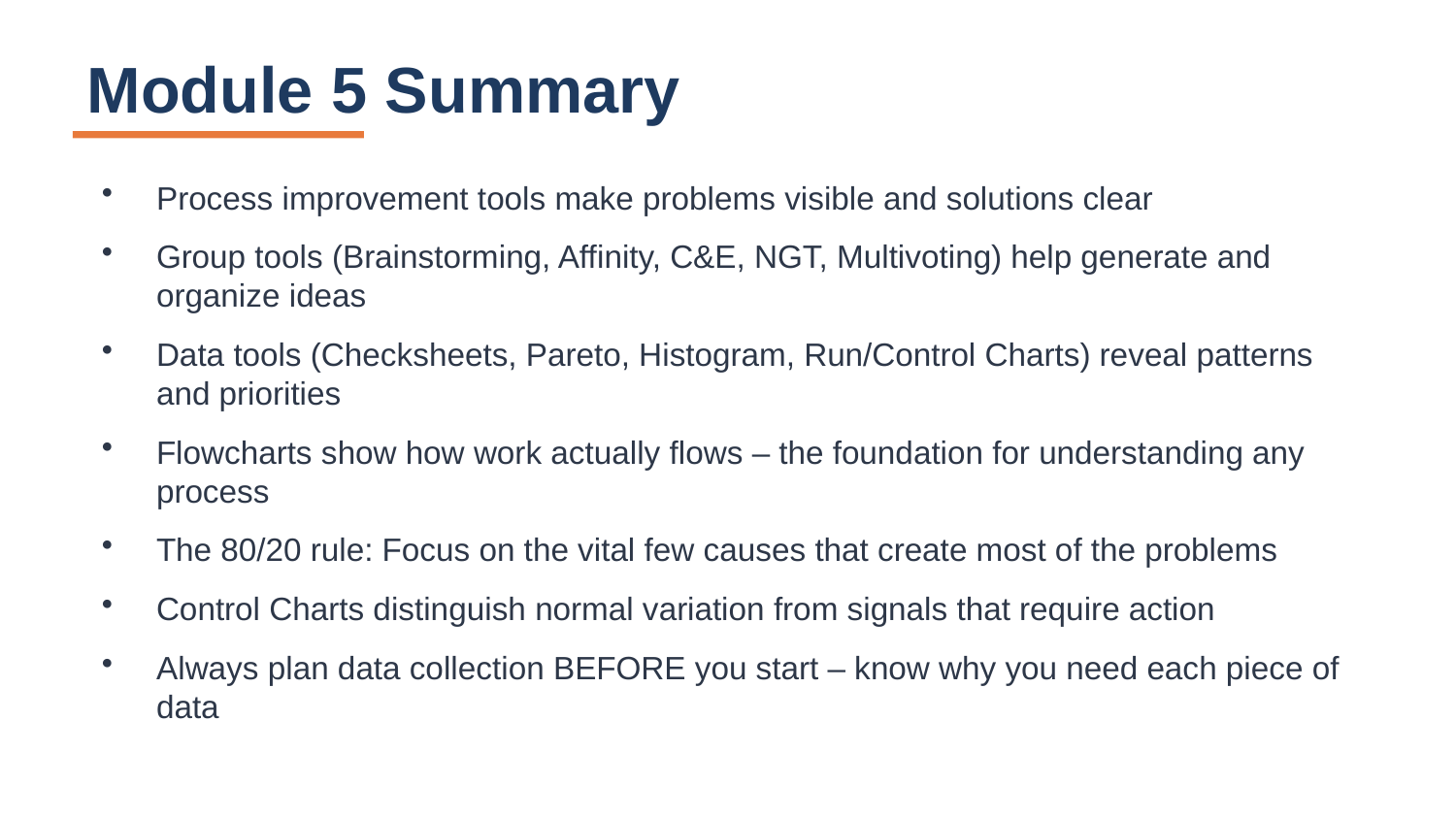

Module 5 Summary

Process improvement tools make problems visible and solutions clear
Group tools (Brainstorming, Affinity, C&E, NGT, Multivoting) help generate and organize ideas
Data tools (Checksheets, Pareto, Histogram, Run/Control Charts) reveal patterns and priorities
Flowcharts show how work actually flows – the foundation for understanding any process
The 80/20 rule: Focus on the vital few causes that create most of the problems
Control Charts distinguish normal variation from signals that require action
Always plan data collection BEFORE you start – know why you need each piece of data